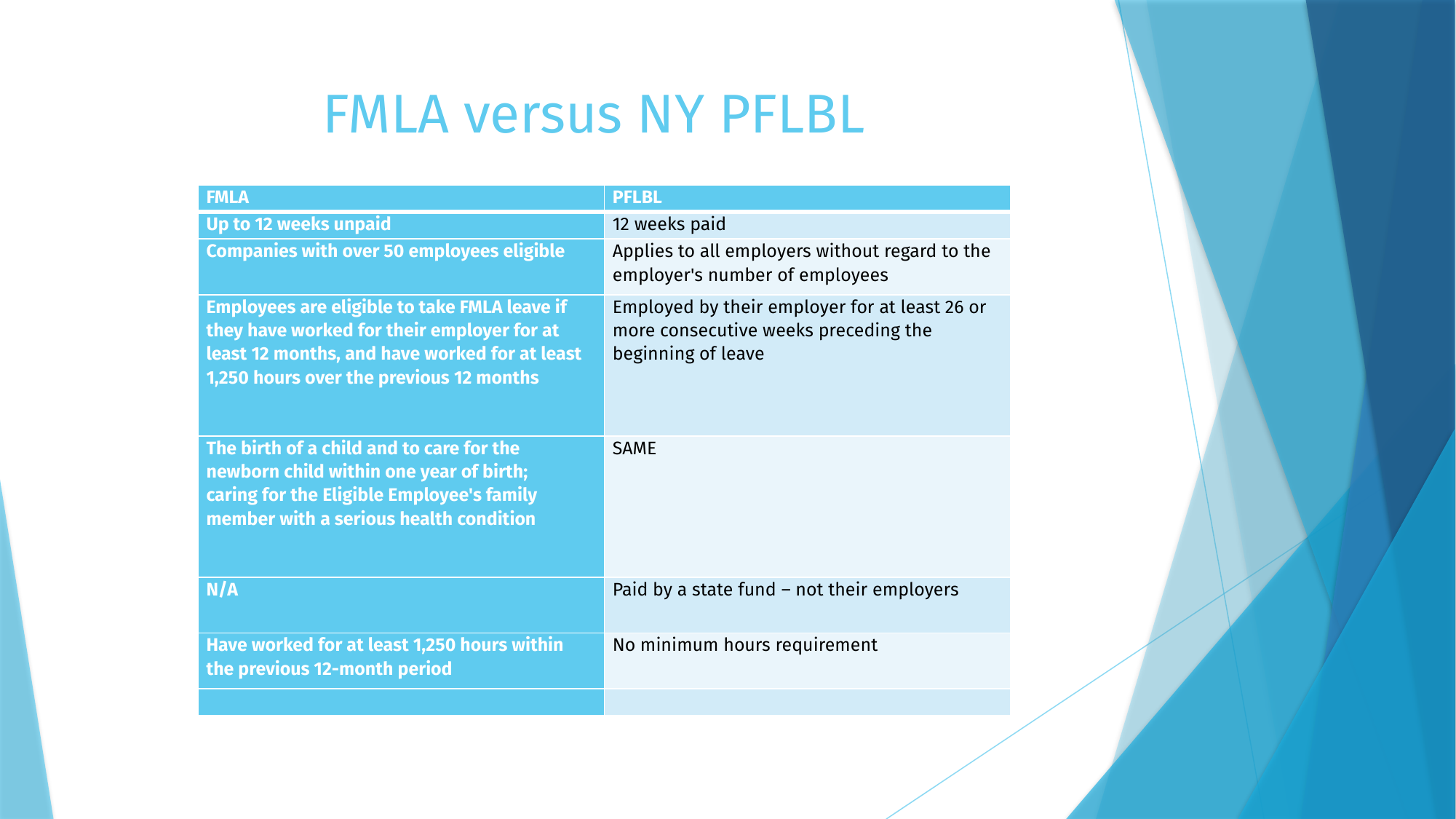

# FMLA versus NY PFLBL
| FMLA | PFLBL |
| --- | --- |
| Up to 12 weeks unpaid | 12 weeks paid |
| Companies with over 50 employees eligible | Applies to all employers without regard to the employer's number of employees |
| Employees are eligible to take FMLA leave if they have worked for their employer for at least 12 months, and have worked for at least 1,250 hours over the previous 12 months | Employed by their employer for at least 26 or more consecutive weeks preceding the beginning of leave |
| The birth of a child and to care for the newborn child within one year of birth; caring for the Eligible Employee's family member with a serious health condition | SAME |
| N/A | Paid by a state fund – not their employers |
| Have worked for at least 1,250 hours within the previous 12-month period | No minimum hours requirement |
|  |  |